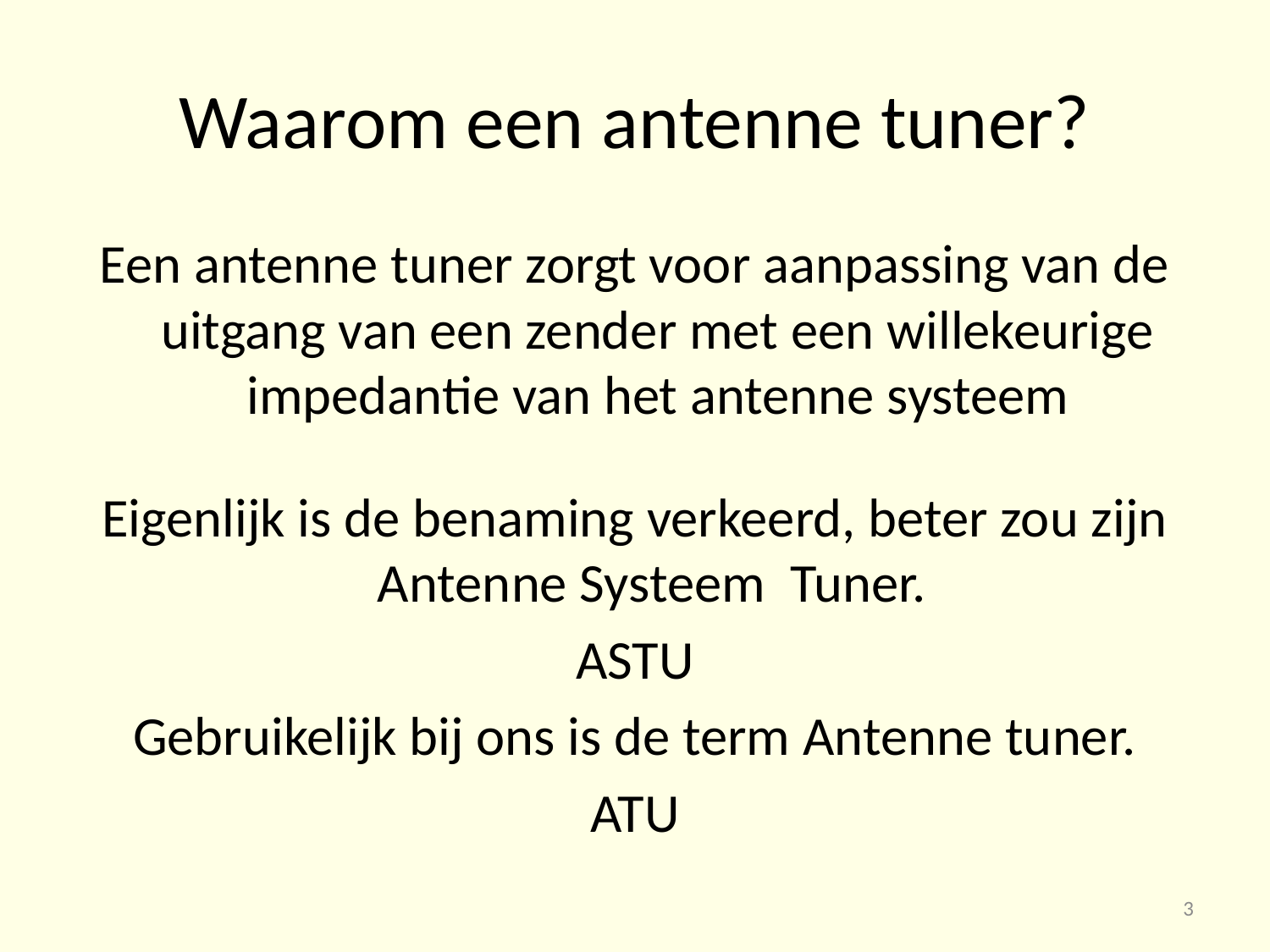

# Waarom een antenne tuner?
Een antenne tuner zorgt voor aanpassing van de uitgang van een zender met een willekeurige impedantie van het antenne systeem

Eigenlijk is de benaming verkeerd, beter zou zijn Antenne Systeem  Tuner.
ASTU
Gebruikelijk bij ons is de term Antenne tuner.
ATU

3